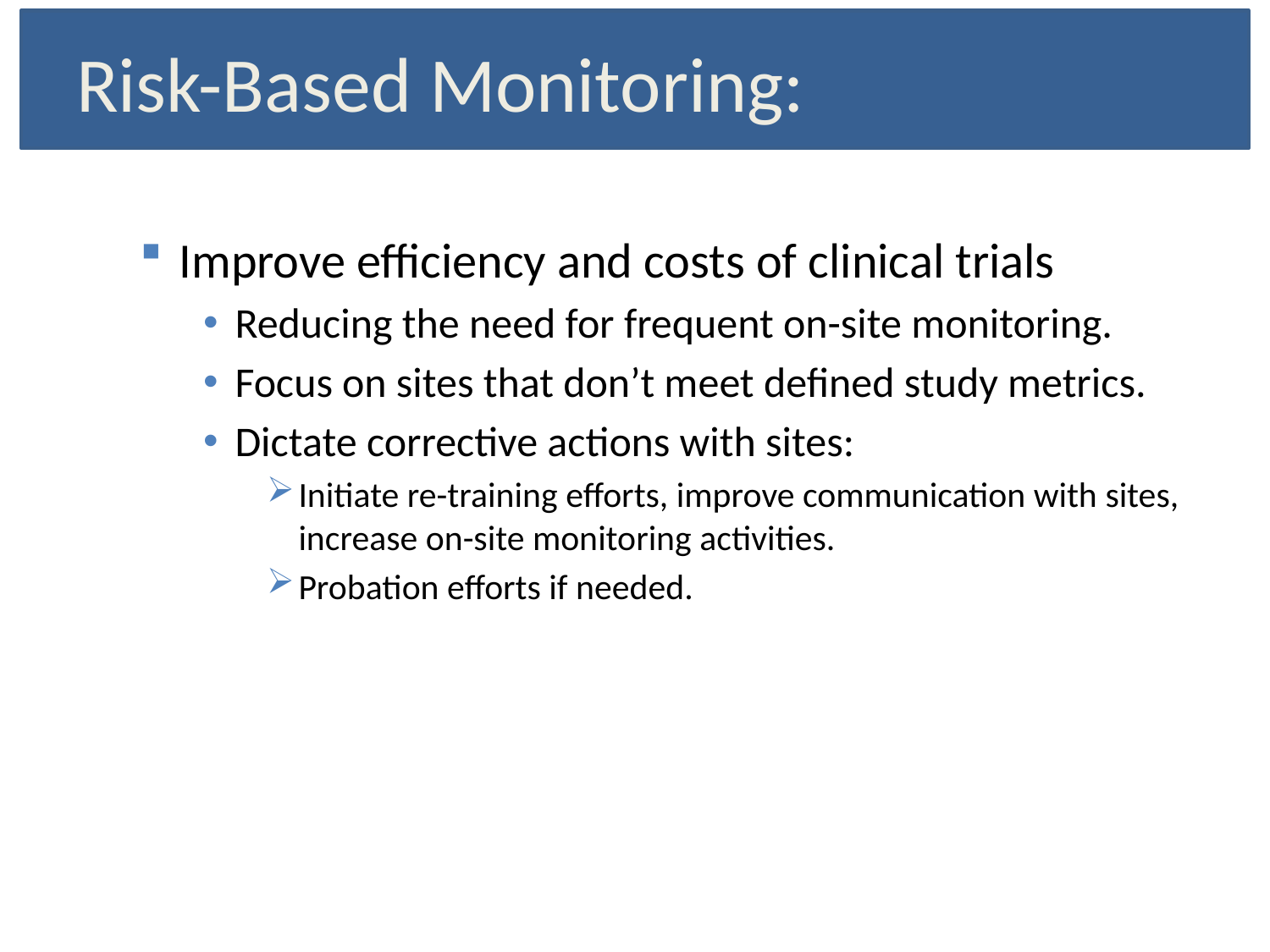

# Risk-Based Monitoring:
Improve efficiency and costs of clinical trials
Reducing the need for frequent on-site monitoring.
Focus on sites that don’t meet defined study metrics.
Dictate corrective actions with sites:
Initiate re-training efforts, improve communication with sites, increase on-site monitoring activities.
Probation efforts if needed.